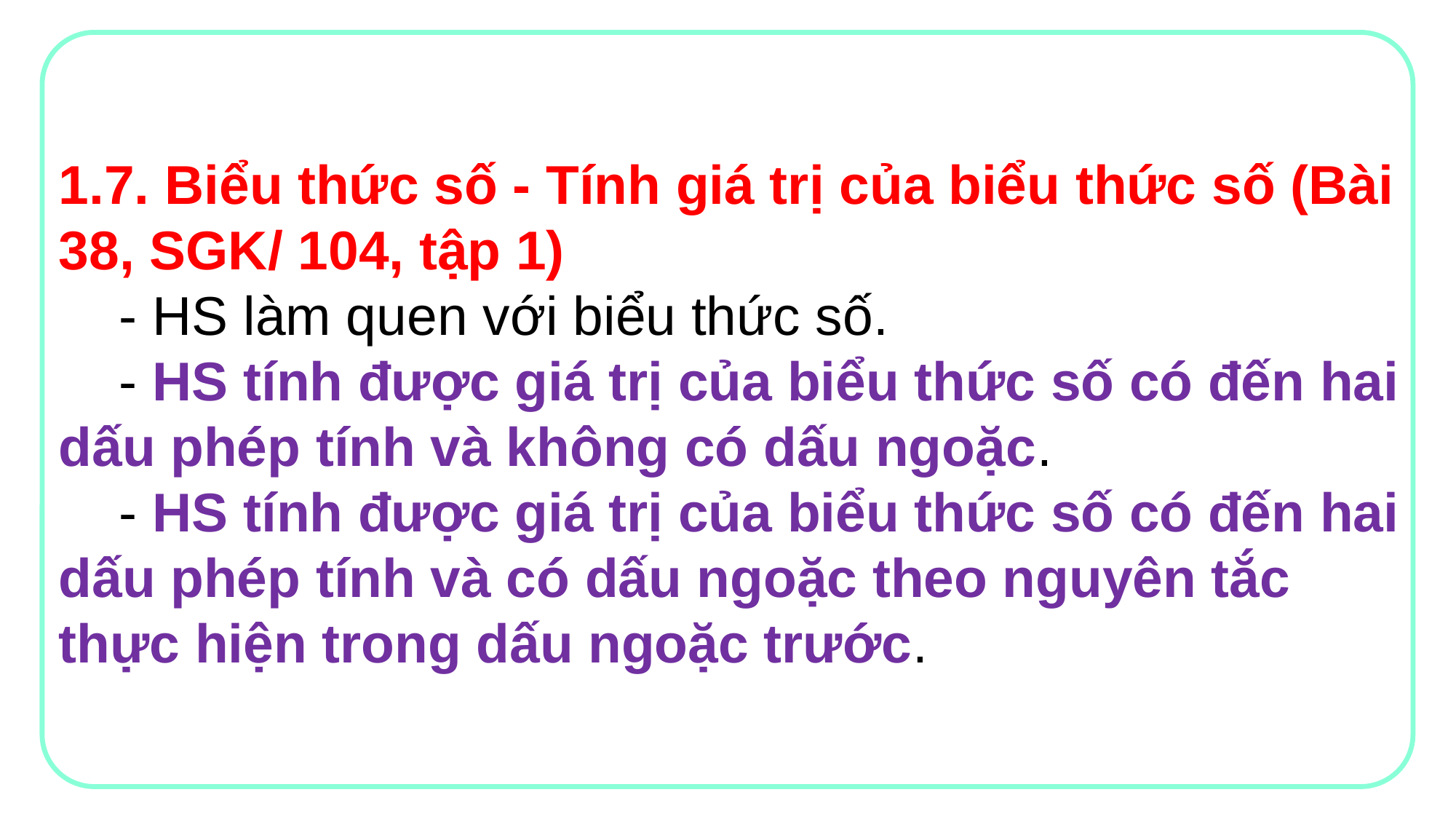

1.7. Biểu thức số - Tính giá trị của biểu thức số (Bài 38, SGK/ 104, tập 1)
    - HS làm quen với biểu thức số.
    - HS tính được giá trị của biểu thức số có đến hai dấu phép tính và không có dấu ngoặc.
    - HS tính được giá trị của biểu thức số có đến hai dấu phép tính và có dấu ngoặc theo nguyên tắc thực hiện trong dấu ngoặc trước.